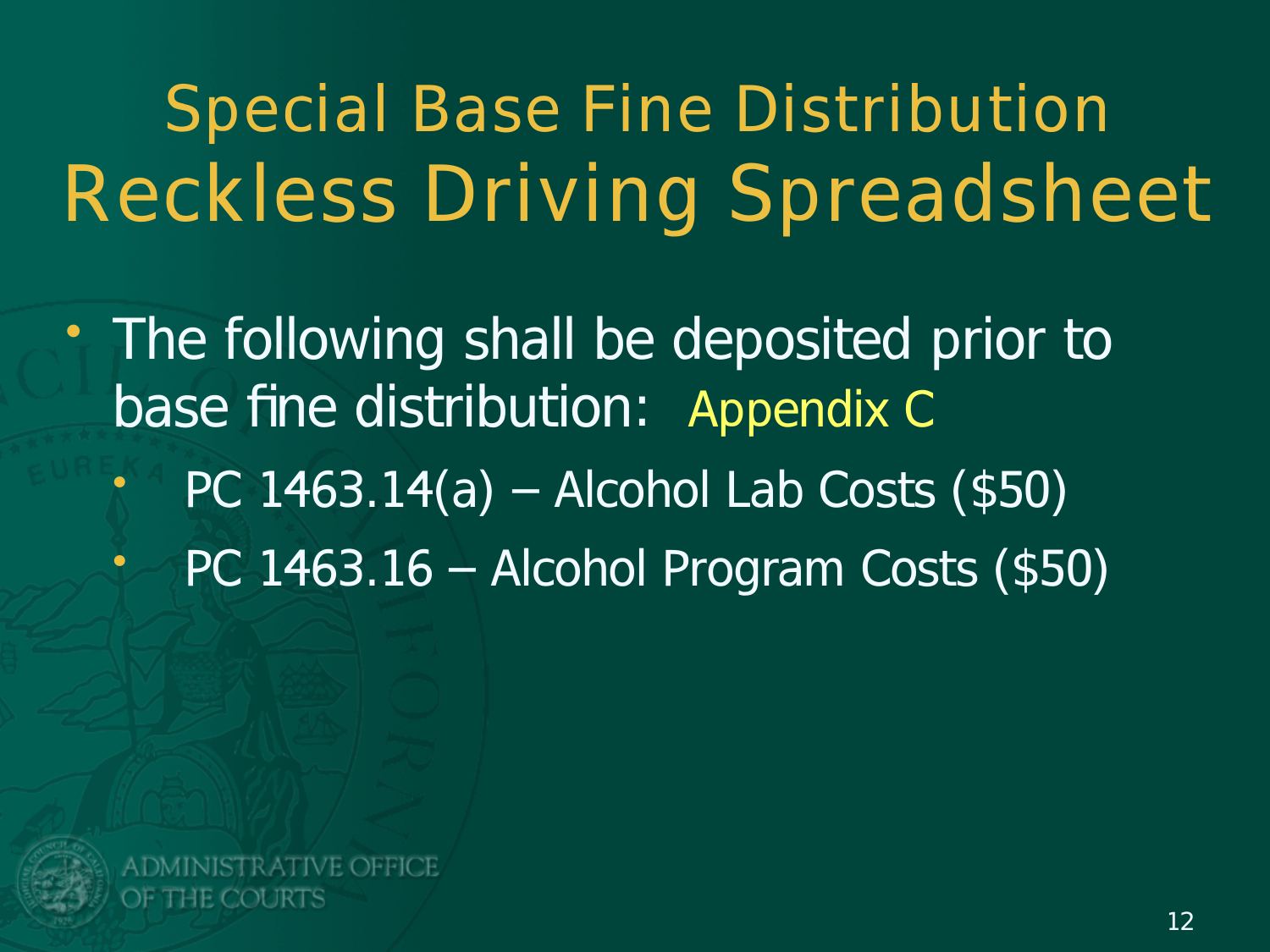

# Special Base Fine Distribution Reckless Driving Spreadsheet
The following shall be deposited prior to base fine distribution:  Appendix C
PC 1463.14(a) – Alcohol Lab Costs ($50)
PC 1463.16 – Alcohol Program Costs ($50)
12